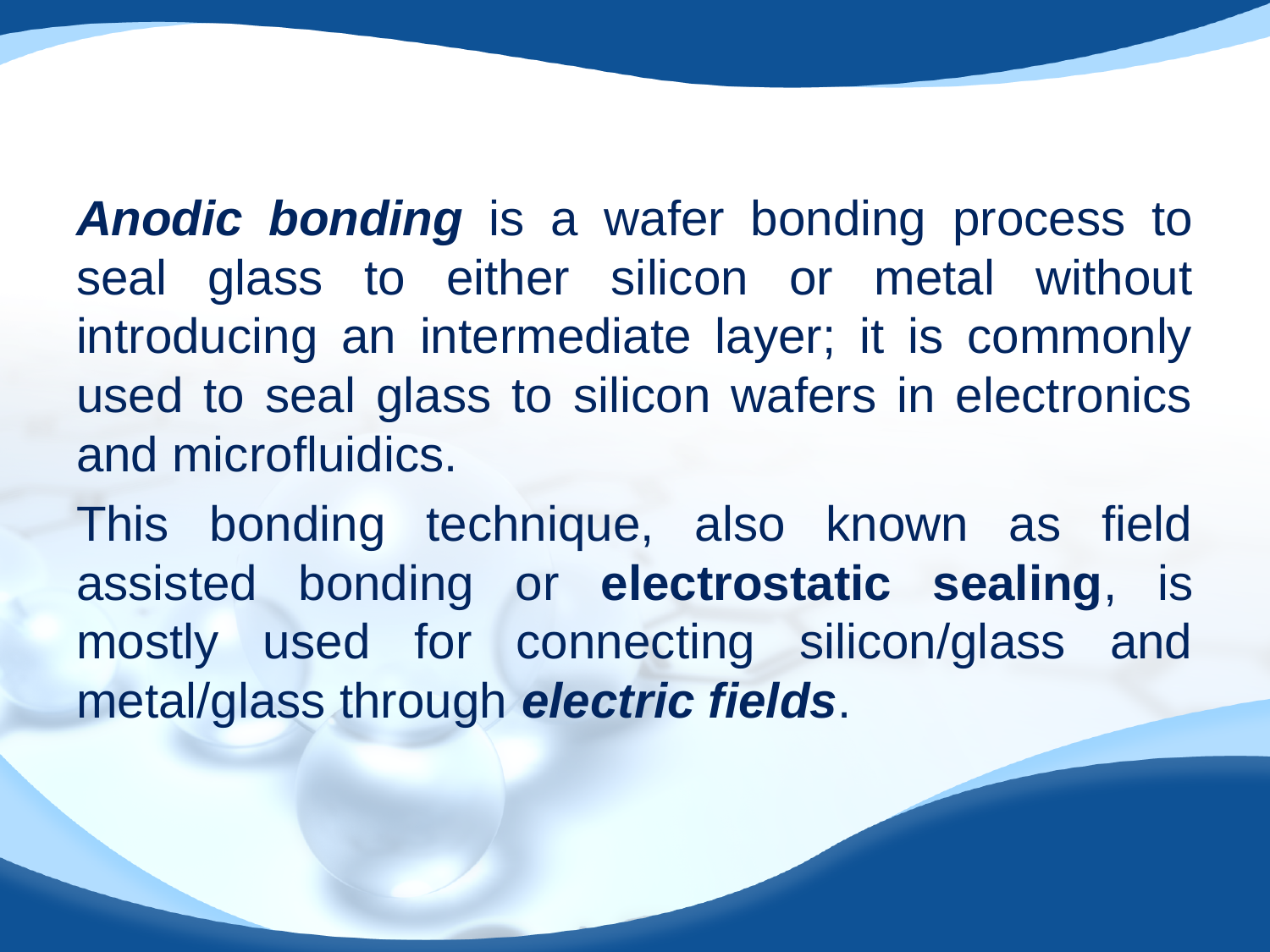

#
Anodic bonding is a wafer bonding process to seal glass to either silicon or metal without introducing an intermediate layer; it is commonly used to seal glass to silicon wafers in electronics and microfluidics.
This bonding technique, also known as field assisted bonding or electrostatic sealing, is mostly used for connecting silicon/glass and metal/glass through electric fields.